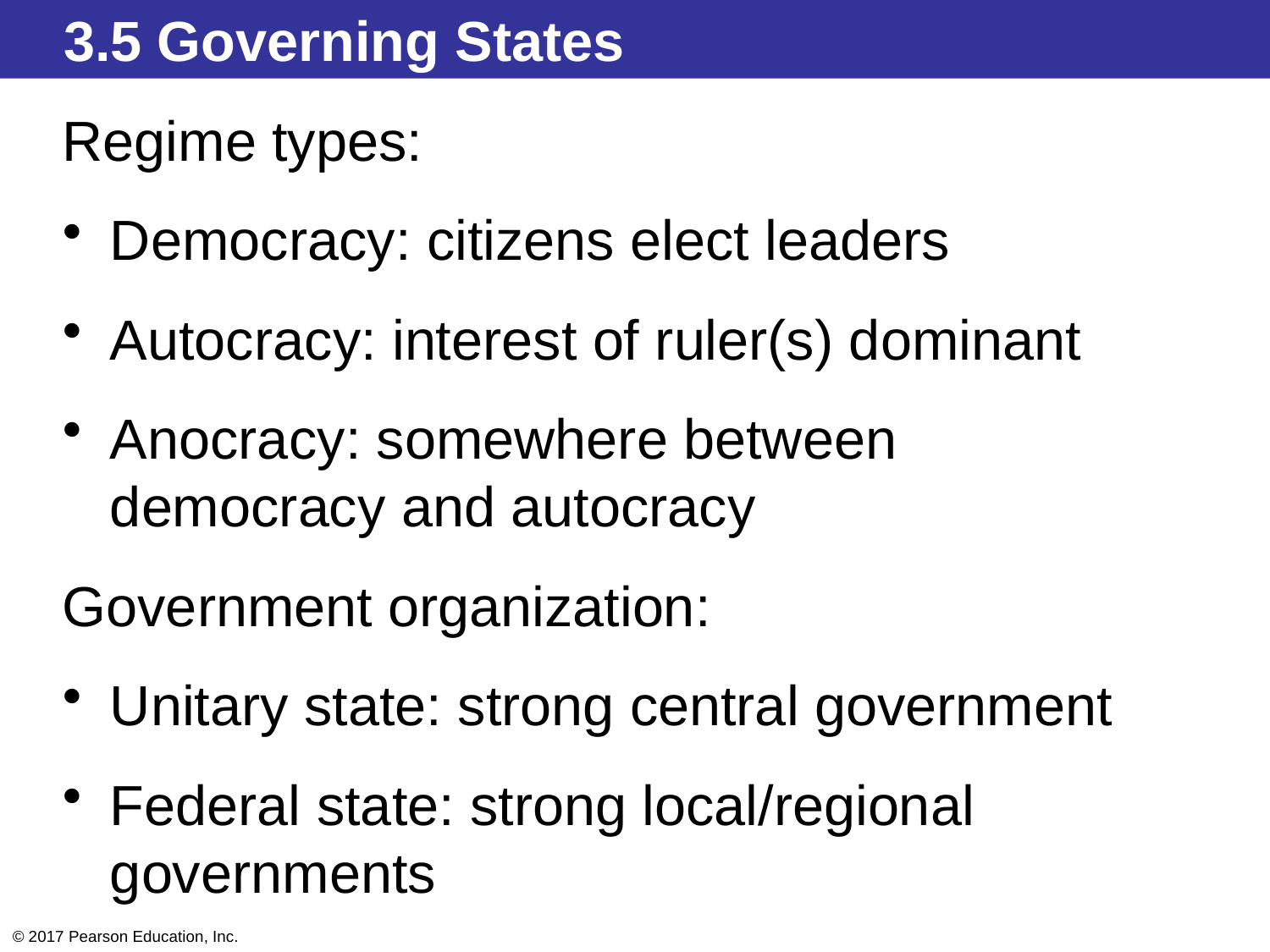

3.5 Governing States
Regime types:
Democracy: citizens elect leaders
Autocracy: interest of ruler(s) dominant
Anocracy: somewhere between democracy and autocracy
Government organization:
Unitary state: strong central government
Federal state: strong local/regional governments